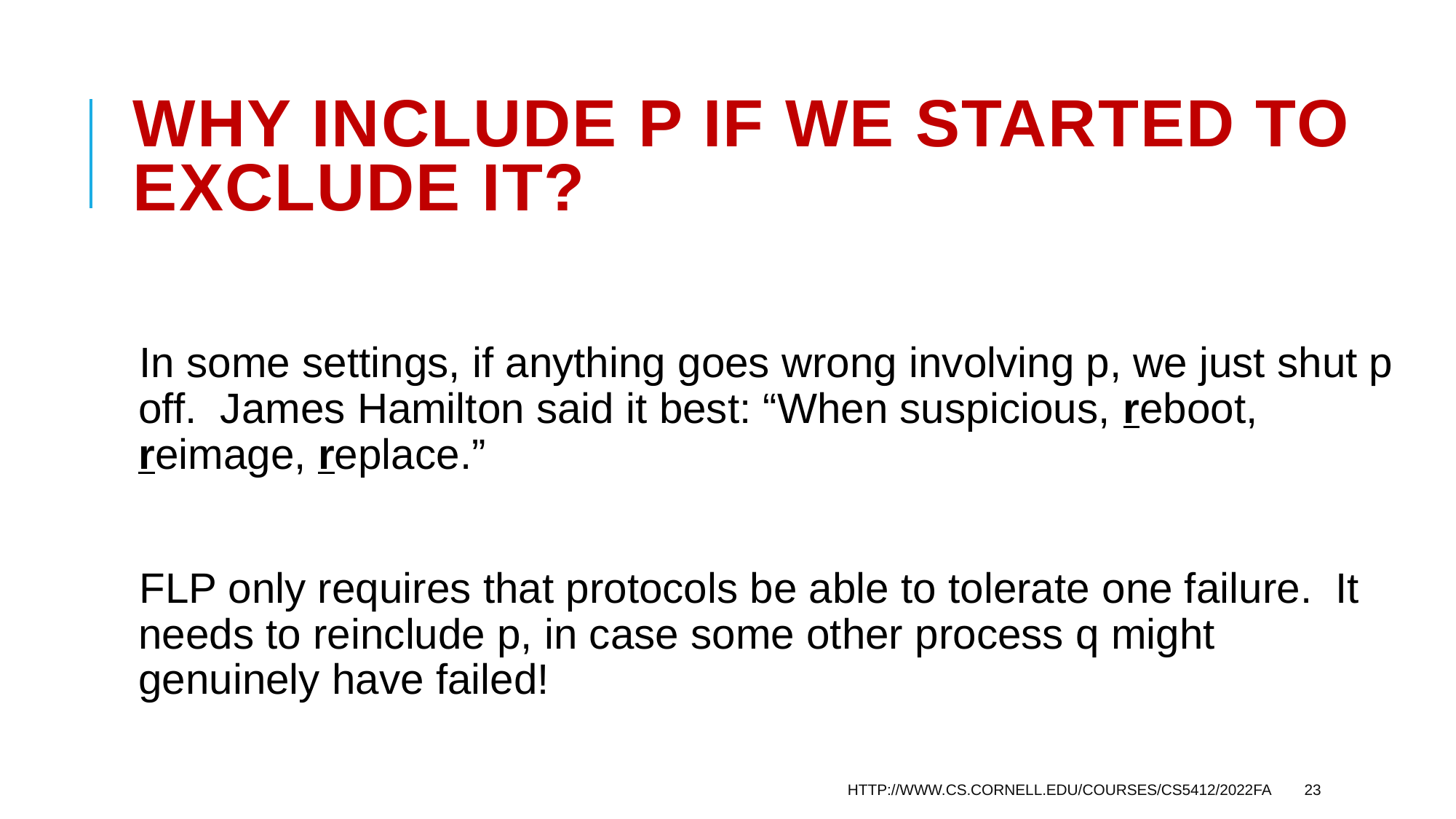

# Why include p if we started to exclude it?
In some settings, if anything goes wrong involving p, we just shut p off.  James Hamilton said it best: “When suspicious, reboot, reimage, replace.”

FLP only requires that protocols be able to tolerate one failure.  It needs to reinclude p, in case some other process q might genuinely have failed!
http://www.cs.cornell.edu/courses/cs5412/2022fa
23